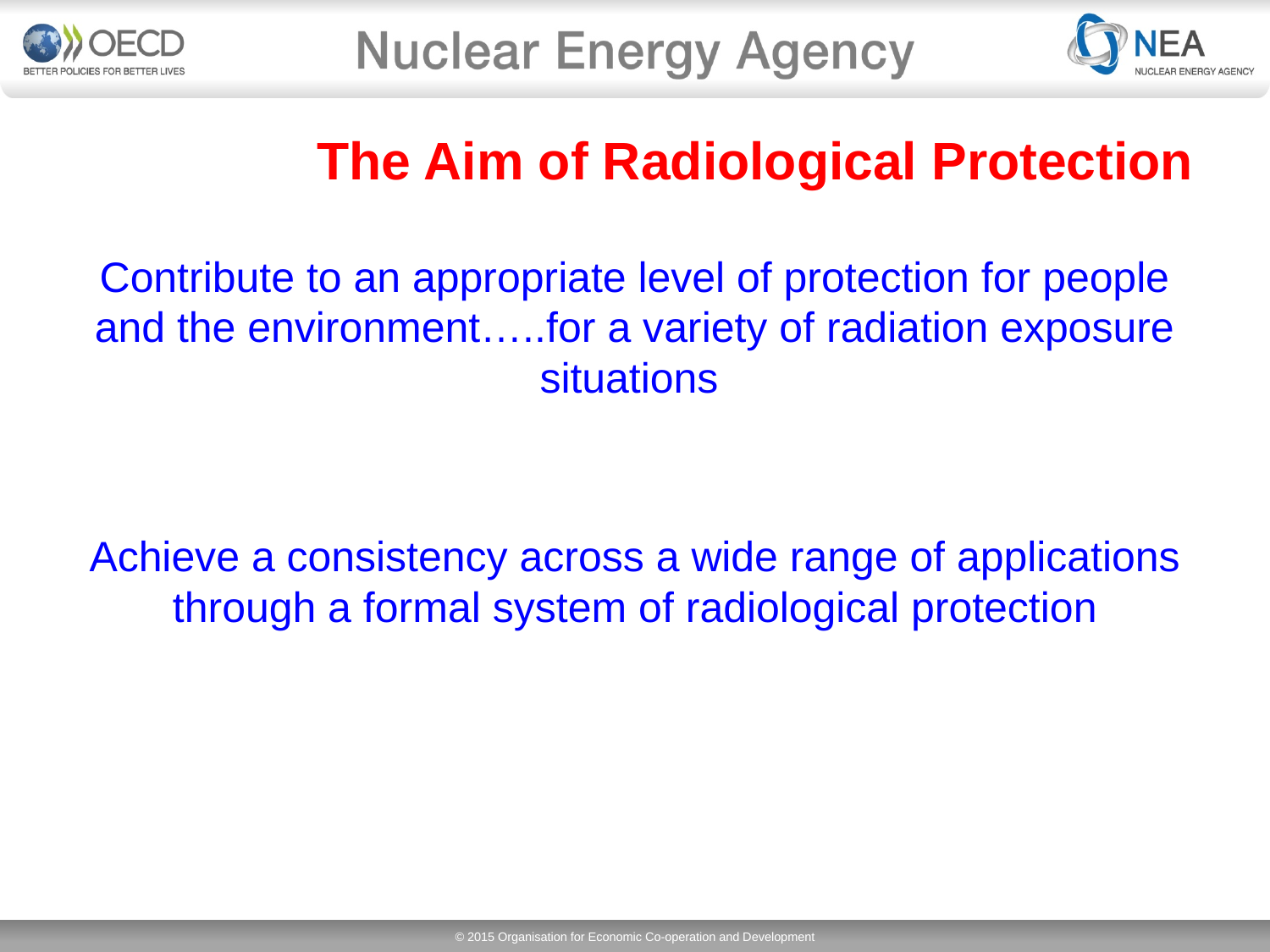

# The Aim of Radiological Protection
Contribute to an appropriate level of protection for people and the environment…..for a variety of radiation exposure situations

Achieve a consistency across a wide range of applications through a formal system of radiological protection